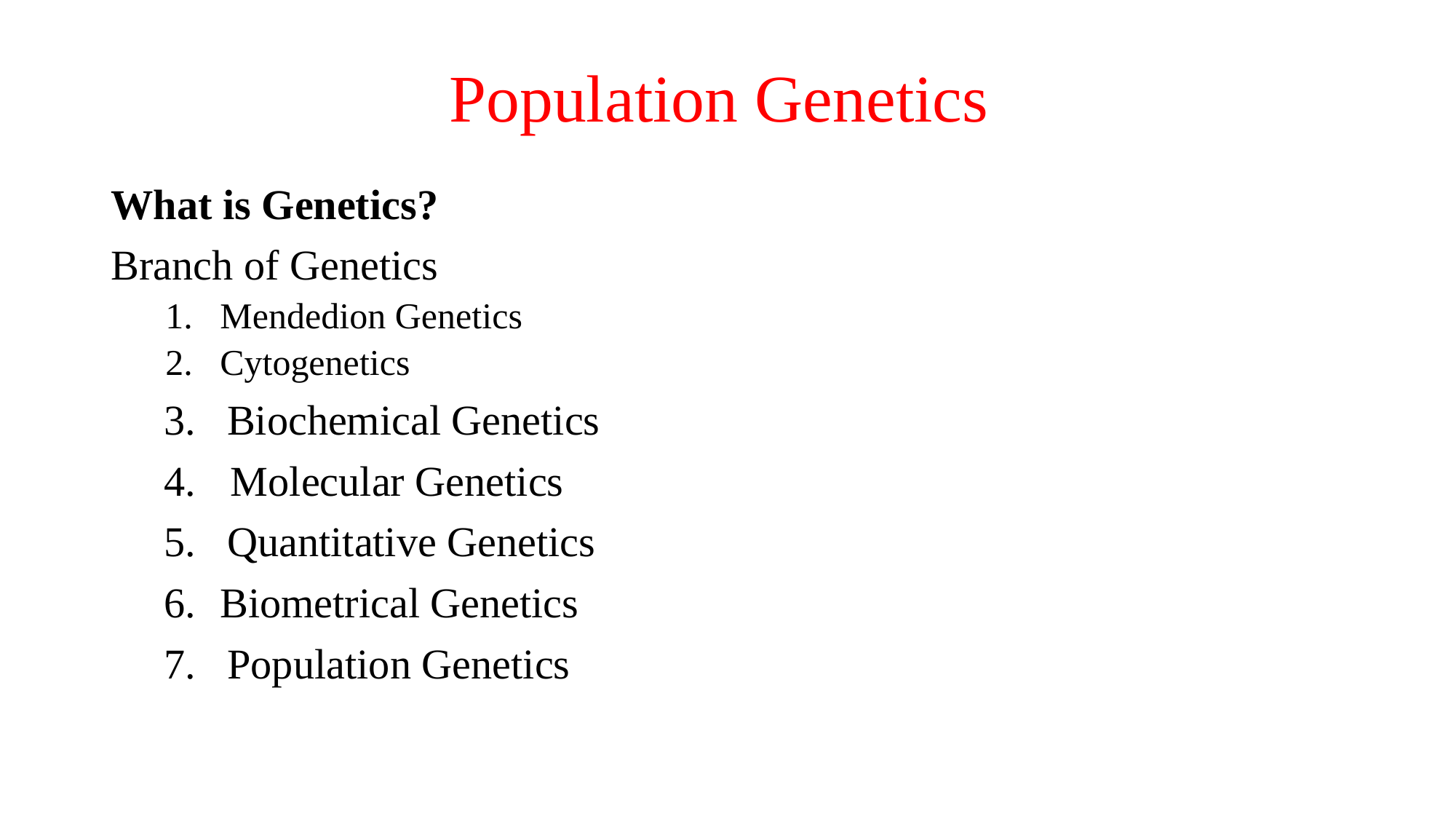

# Population Genetics
What is Genetics?
Branch of Genetics
Mendedion Genetics
Cytogenetics
     3.   Biochemical Genetics
     4.  	 Molecular Genetics
     5.   Quantitative Genetics
     6.  	Biometrical Genetics
     7.   Population Genetics